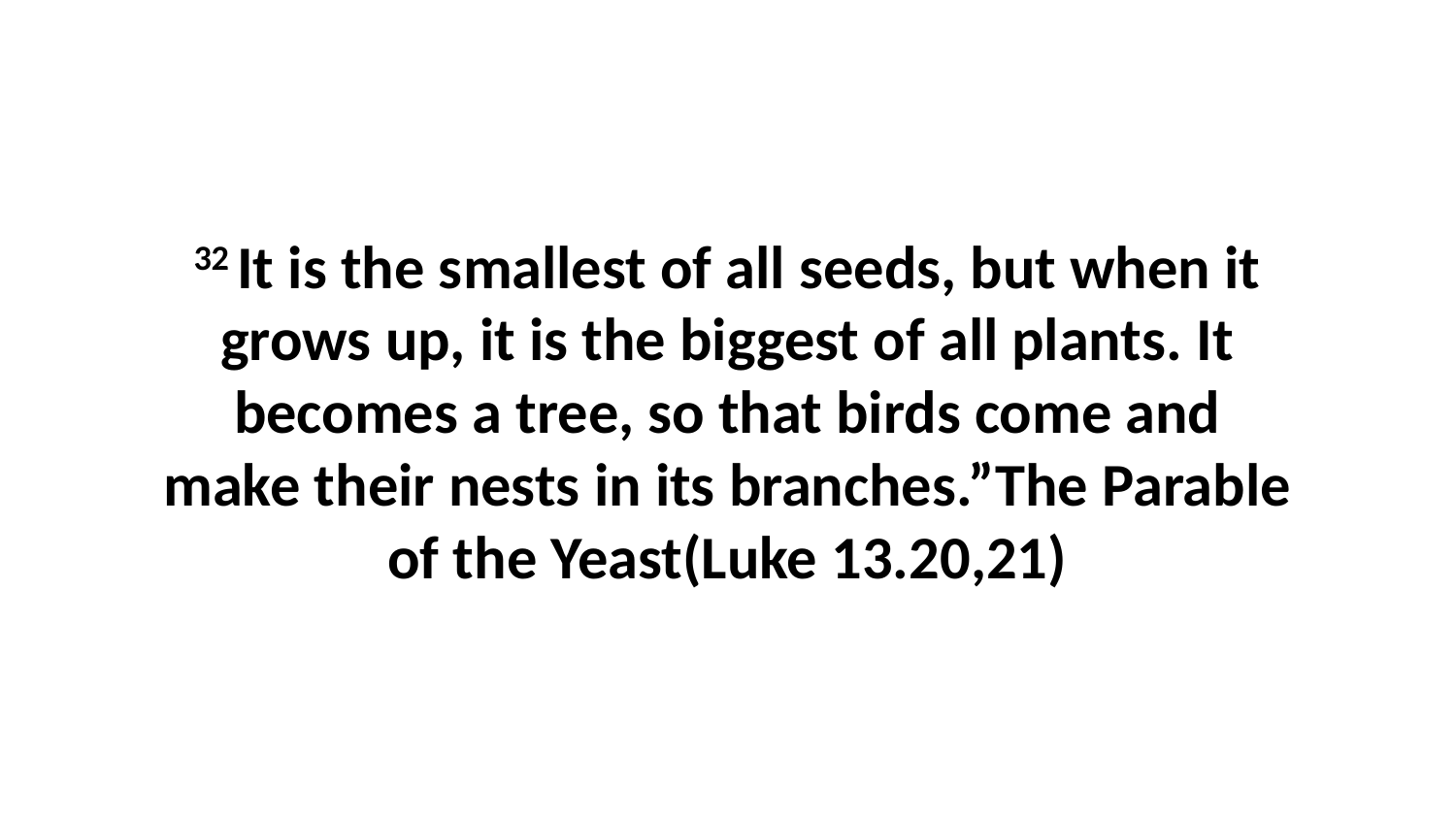

32 It is the smallest of all seeds, but when it grows up, it is the biggest of all plants. It becomes a tree, so that birds come and make their nests in its branches.”The Parable of the Yeast(Luke 13.20,21)